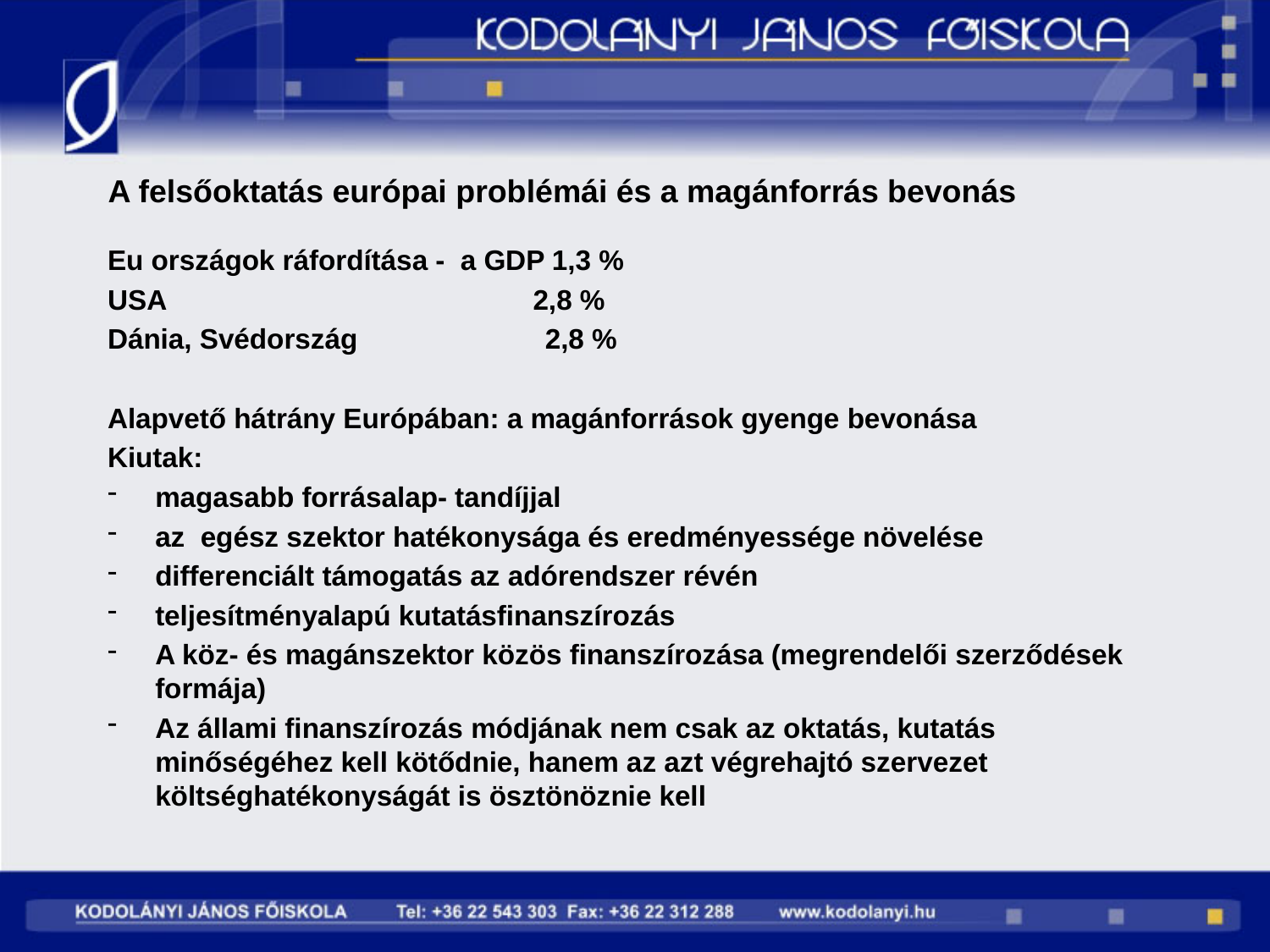

# A felsőoktatás európai problémái és a magánforrás bevonás
Eu országok ráfordítása -  a GDP 1,3 %
USA                                               2,8 %
Dánia, Svédország                        2,8 %

Alapvető hátrány Európában: a magánforrások gyenge bevonása
Kiutak:
magasabb forrásalap- tandíjjal
az  egész szektor hatékonysága és eredményessége növelése
differenciált támogatás az adórendszer révén
teljesítményalapú kutatásfinanszírozás
A köz- és magánszektor közös finanszírozása (megrendelői szerződések formája)
Az állami finanszírozás módjának nem csak az oktatás, kutatás minőségéhez kell kötődnie, hanem az azt végrehajtó szervezet költséghatékonyságát is ösztönöznie kell